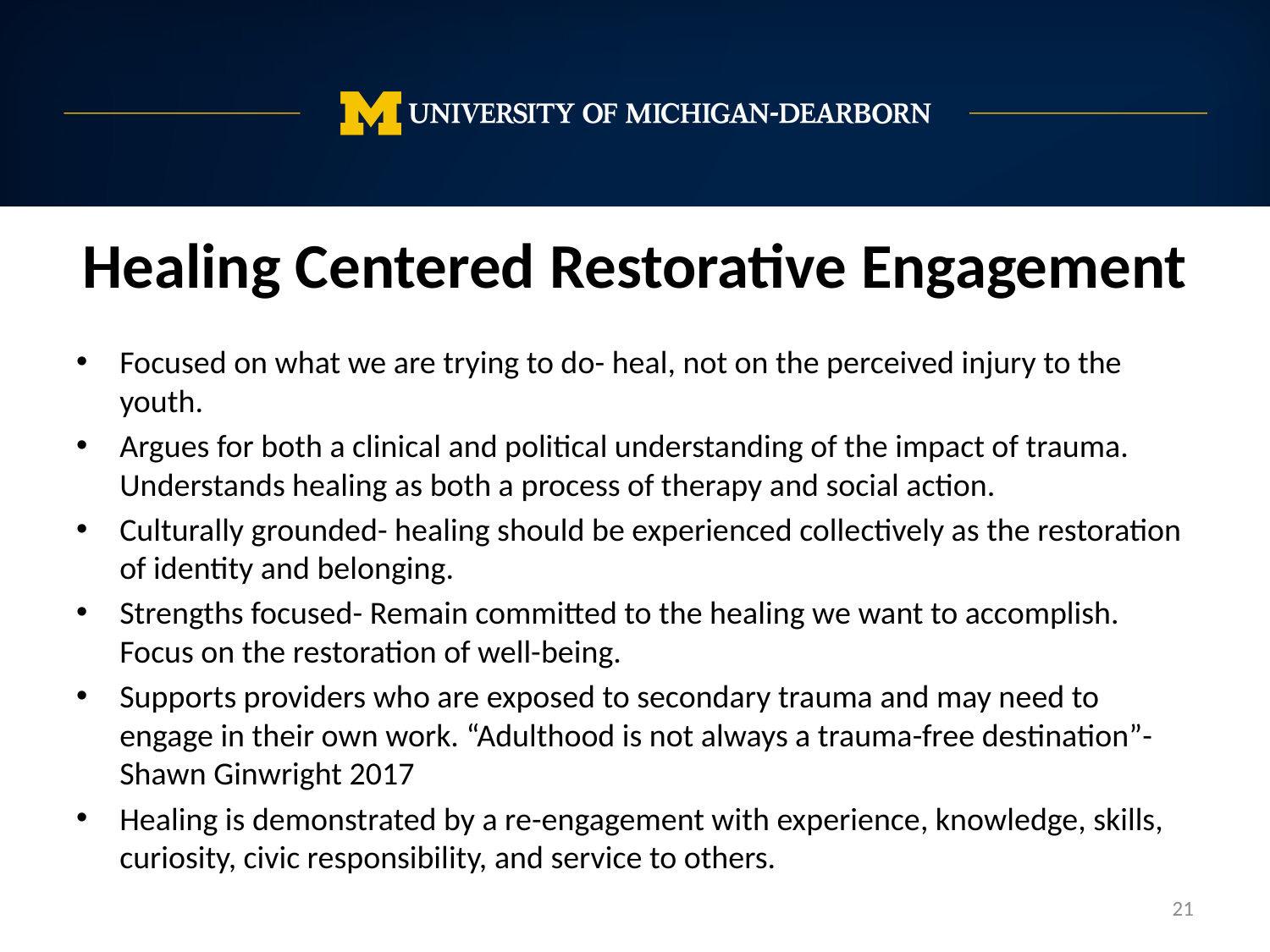

Healing Centered Restorative Engagement
Focused on what we are trying to do- heal, not on the perceived injury to the youth.
Argues for both a clinical and political understanding of the impact of trauma. Understands healing as both a process of therapy and social action.
Culturally grounded- healing should be experienced collectively as the restoration of identity and belonging.
Strengths focused- Remain committed to the healing we want to accomplish. Focus on the restoration of well-being.
Supports providers who are exposed to secondary trauma and may need to engage in their own work. “Adulthood is not always a trauma-free destination”- Shawn Ginwright 2017
Healing is demonstrated by a re-engagement with experience, knowledge, skills, curiosity, civic responsibility, and service to others.

21